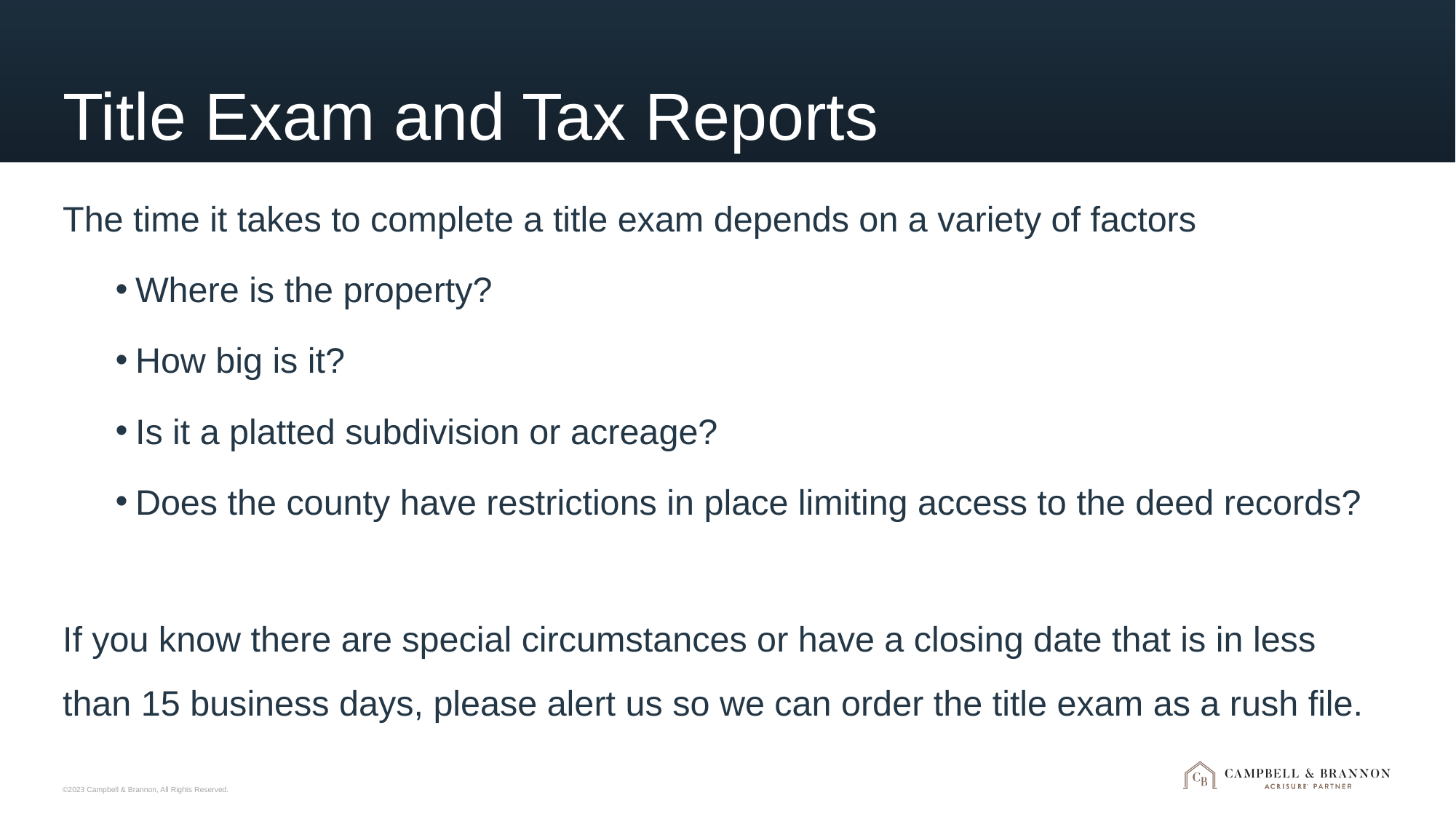

# Title Exam and Tax Reports
The time it takes to complete a title exam depends on a variety of factors
Where is the property?
How big is it?
Is it a platted subdivision or acreage?
Does the county have restrictions in place limiting access to the deed records?

If you know there are special circumstances or have a closing date that is in less than 15 business days, please alert us so we can order the title exam as a rush file.